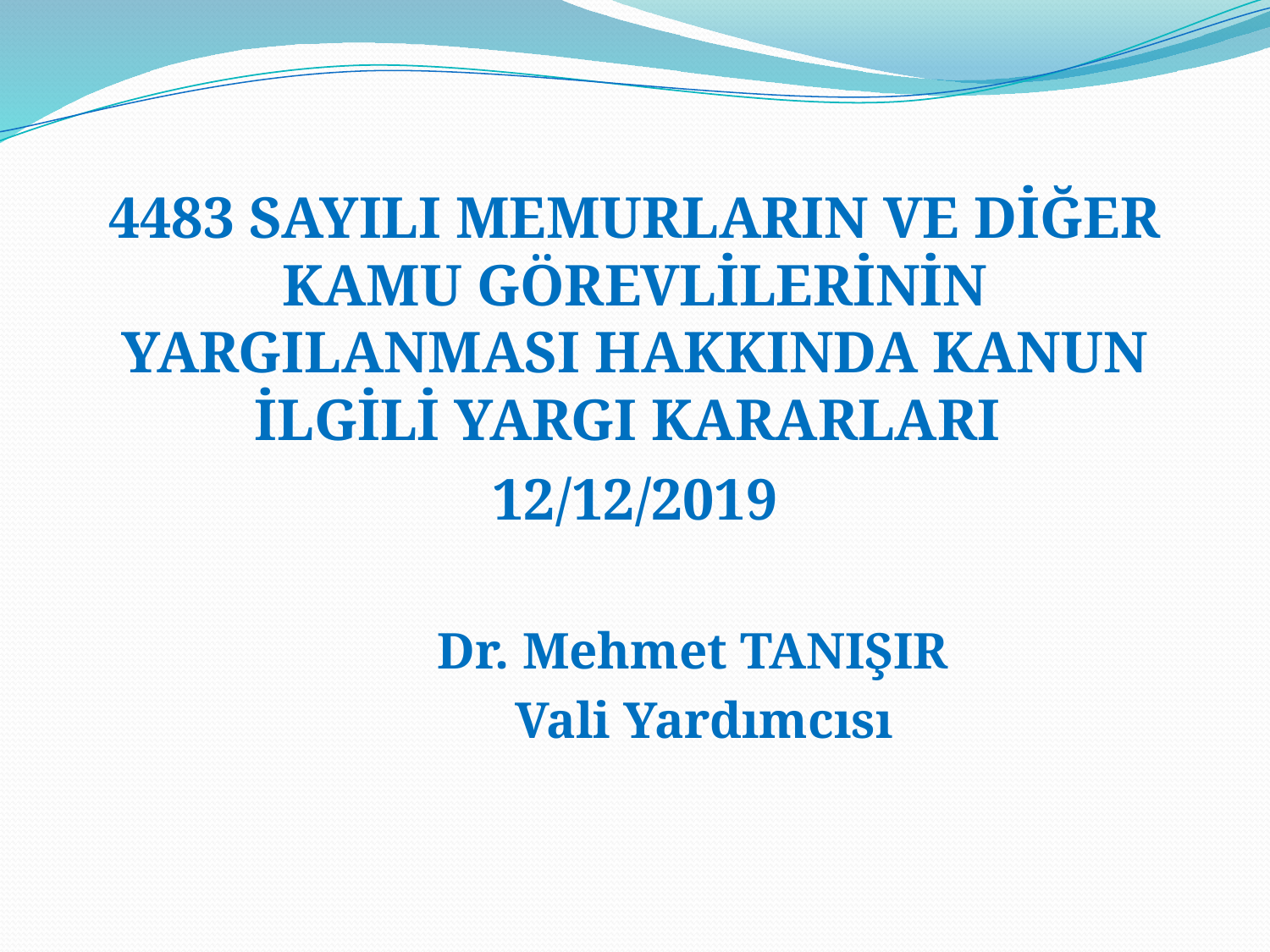

#

4483 SAYILI MEMURLARIN VE DİĞER KAMU GÖREVLİLERİNİN YARGILANMASI HAKKINDA KANUN İLGİLİ YARGI KARARLARI
12/12/2019

                            Dr. Mehmet TANIŞIR
                                  Vali Yardımcısı